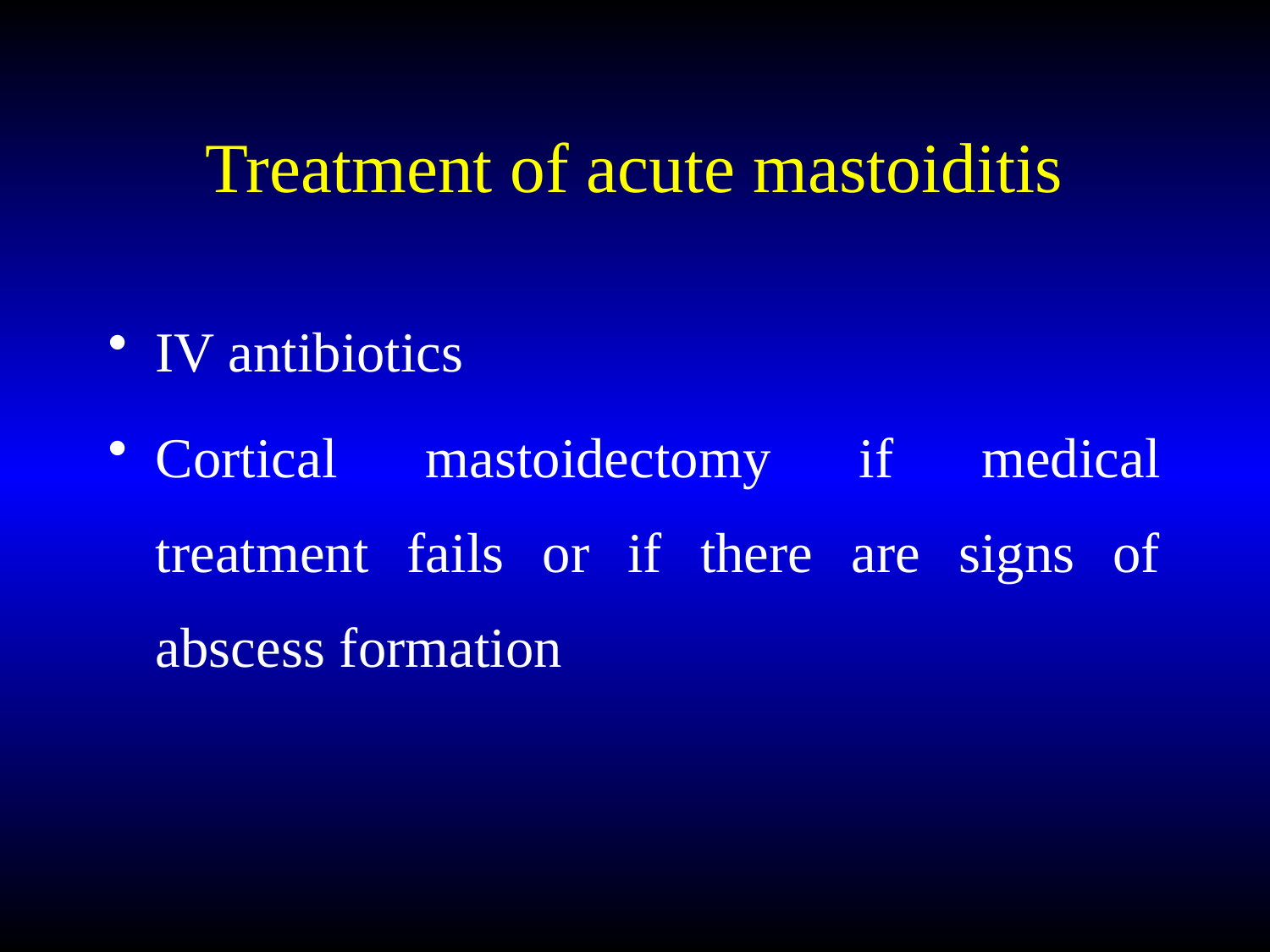

# Treatment of acute mastoiditis
IV antibiotics
Cortical mastoidectomy if medical treatment fails or if there are signs of abscess formation